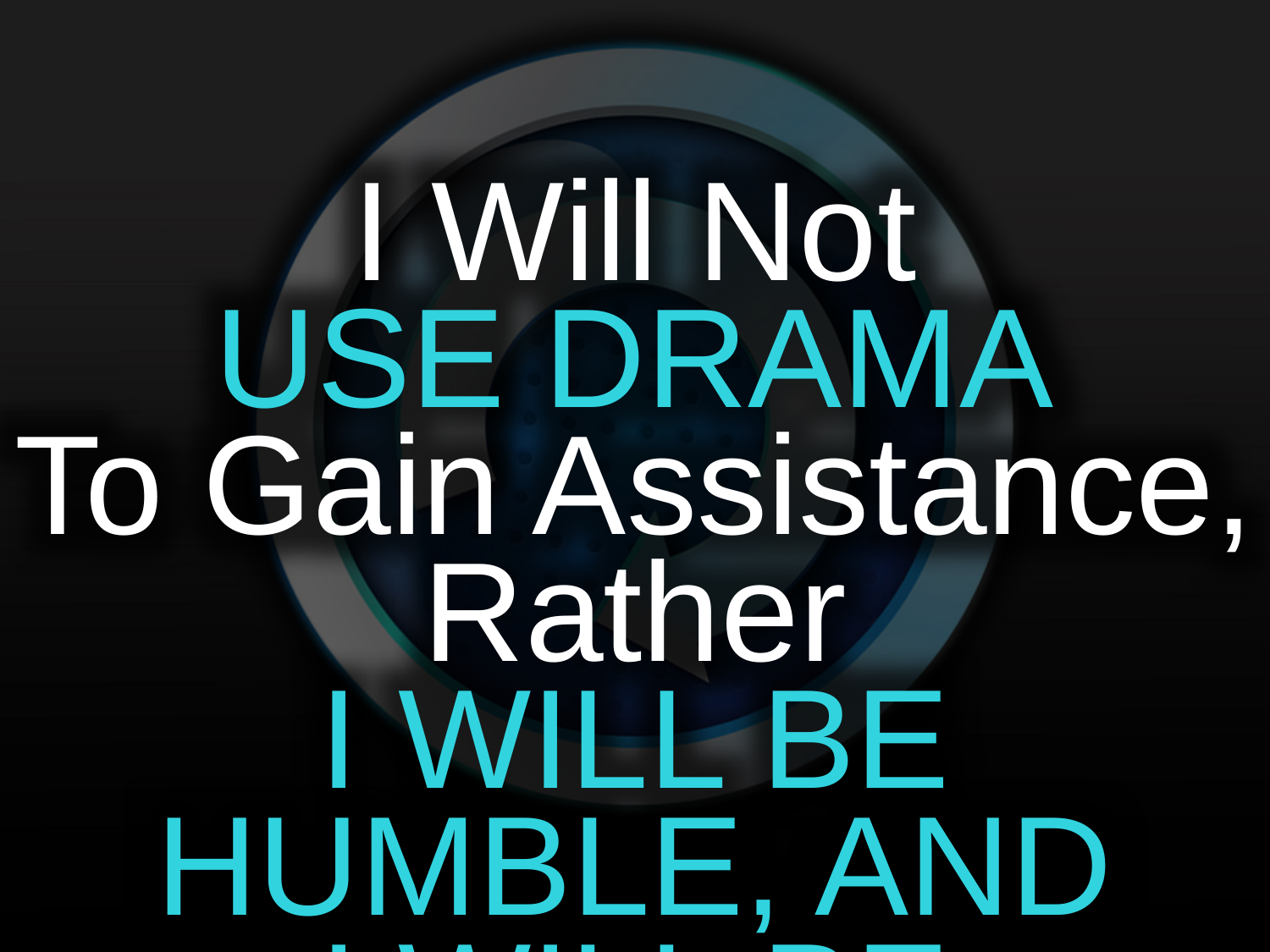

I Will Not
USE DRAMA
To Gain Assistance, Rather
I WILL BE HUMBLE, AND
I WILL BE HONEST!